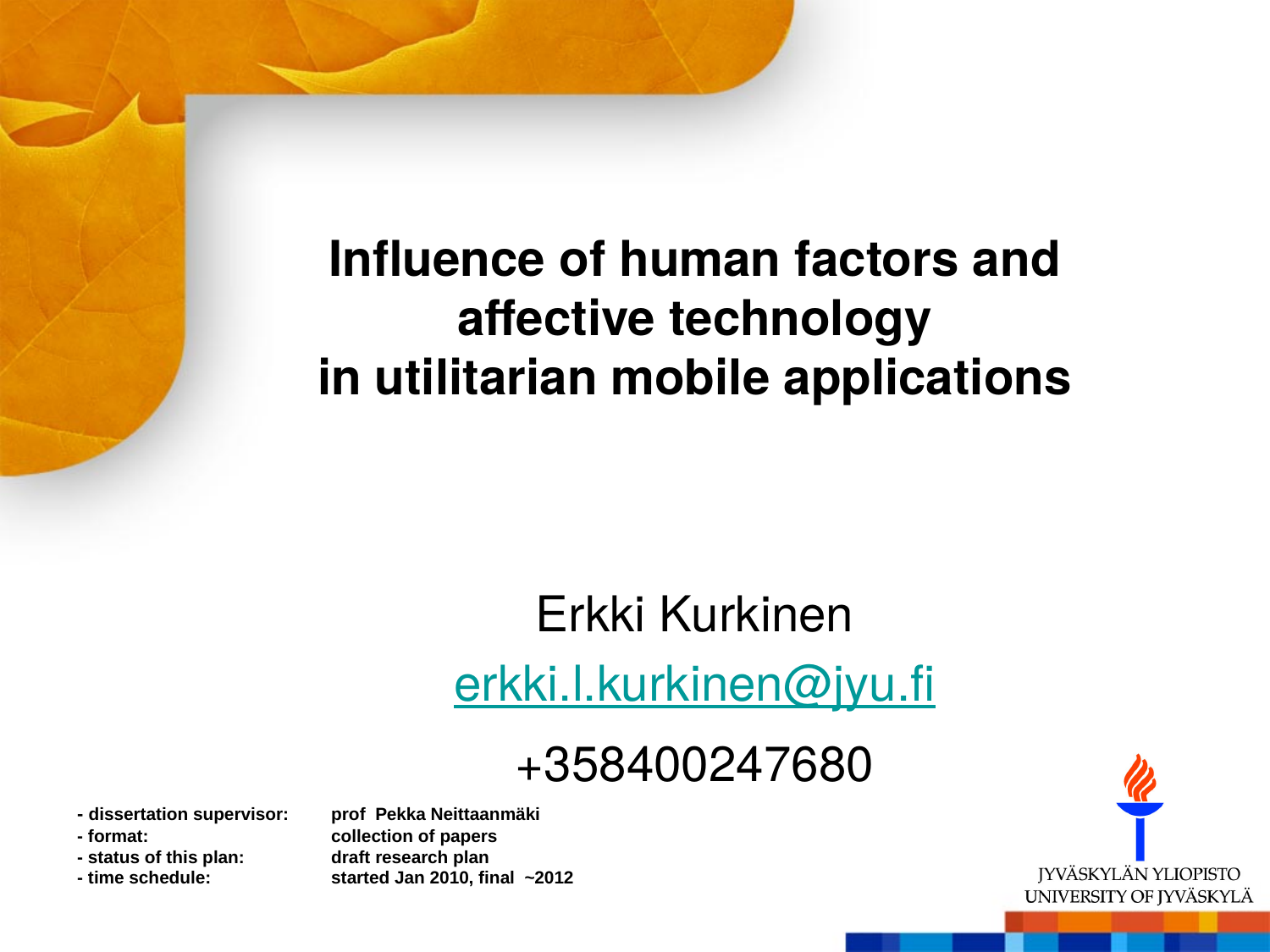

# Influence of human factors and affective technology in utilitarian mobile applications
Erkki Kurkinen
erkki.l.kurkinen@jyu.fi
+358400247680
- dissertation supervisor: 	prof  Pekka Neittaanmäki
- format: 		collection of papers
- status of this plan:	draft research plan
- time schedule: 	started Jan 2010, final  ~2012